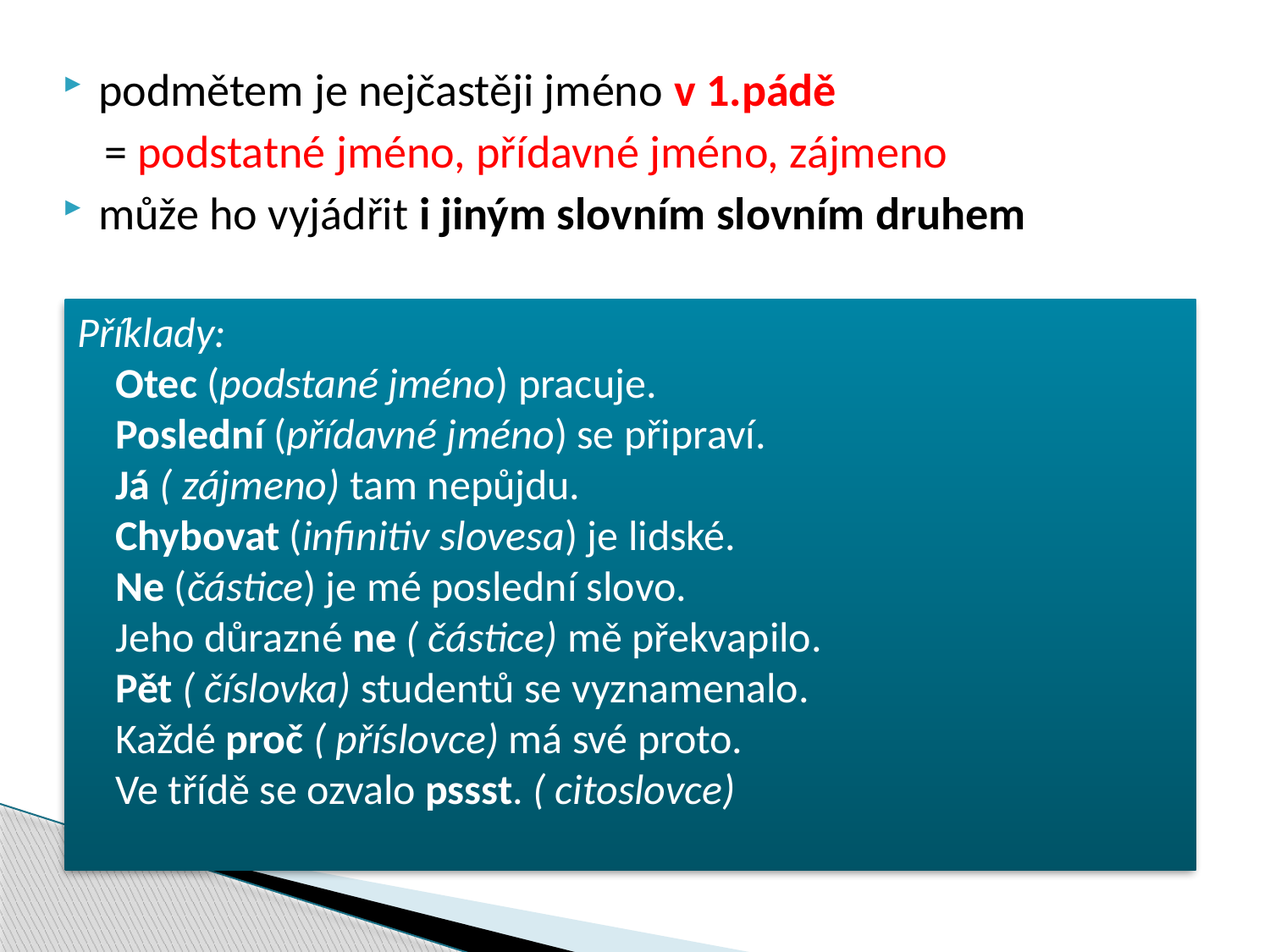

podmětem je nejčastěji jméno v 1.pádě
    = podstatné jméno, přídavné jméno, zájmeno
může ho vyjádřit i jiným slovním slovním druhem

Příklady:
    Otec (podstané jméno) pracuje.
    Poslední (přídavné jméno) se připraví.
    Já ( zájmeno) tam nepůjdu.
    Chybovat (infinitiv slovesa) je lidské.
    Ne (částice) je mé poslední slovo.
    Jeho důrazné ne ( částice) mě překvapilo.
    Pět ( číslovka) studentů se vyznamenalo.
    Každé proč ( příslovce) má své proto.
    Ve třídě se ozvalo pssst. ( citoslovce)